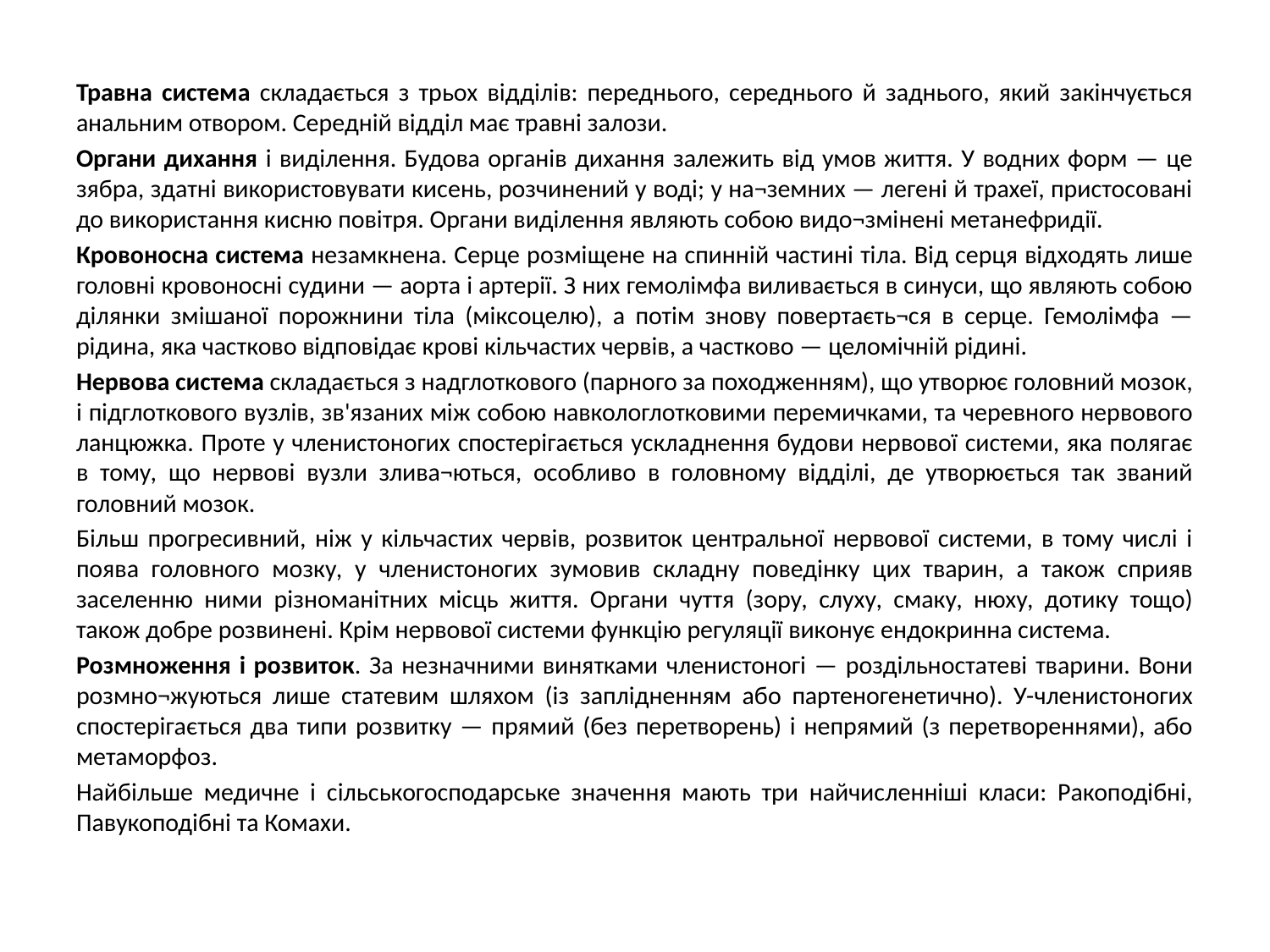

Травна система складається з трьох відділів: переднього, середнього й заднього, який закінчується анальним отвором. Середній відділ має травні залози.
Органи дихання і виділення. Будова органів дихання залежить від умов життя. У водних форм — це зябра, здатні використовувати кисень, розчинений у воді; у на¬земних — легені й трахеї, пристосовані до використання кисню повітря. Органи виділення являють собою видо¬змінені метанефридії.
Кровоносна система незамкнена. Серце розміщене на спинній частині тіла. Від серця відходять лише головні кровоносні судини — аорта і артерії. З них гемолімфа виливається в синуси, що являють собою ділянки змішаної порожнини тіла (міксоцелю), а потім знову повертаєть¬ся в серце. Гемолімфа — рідина, яка частково відповідає крові кільчастих червів, а частково — целомічній рідині.
Нервова система складається з надглоткового (парного за походженням), що утворює головний мозок, і підглоткового вузлів, зв'язаних між собою навкологлотковими перемичками, та черевного нервового ланцюжка. Проте у членистоногих спостерігається ускладнення будови нервової системи, яка полягає в тому, що нервові вузли злива¬ються, особливо в головному відділі, де утворюється так званий головний мозок.
Більш прогресивний, ніж у кільчастих червів, розвиток центральної нервової системи, в тому числі і поява головного мозку, у членистоногих зумовив складну поведінку цих тварин, а також сприяв заселенню ними різноманітних місць життя. Органи чуття (зору, слуху, смаку, нюху, дотику тощо) також добре розвинені. Крім нервової системи функцію регуляції виконує ендокринна система.
Розмноження і розвиток. За незначними винятками членистоногі — роздільностатеві тварини. Вони розмно¬жуються лише статевим шляхом (із заплідненням або партеногенетично). У-членистоногих спостерігається два типи розвитку — прямий (без перетворень) і непрямий (з перетвореннями), або метаморфоз.
Найбільше медичне і сільськогосподарське значення мають три найчисленніші класи: Ракоподібні, Павукоподібні та Комахи.